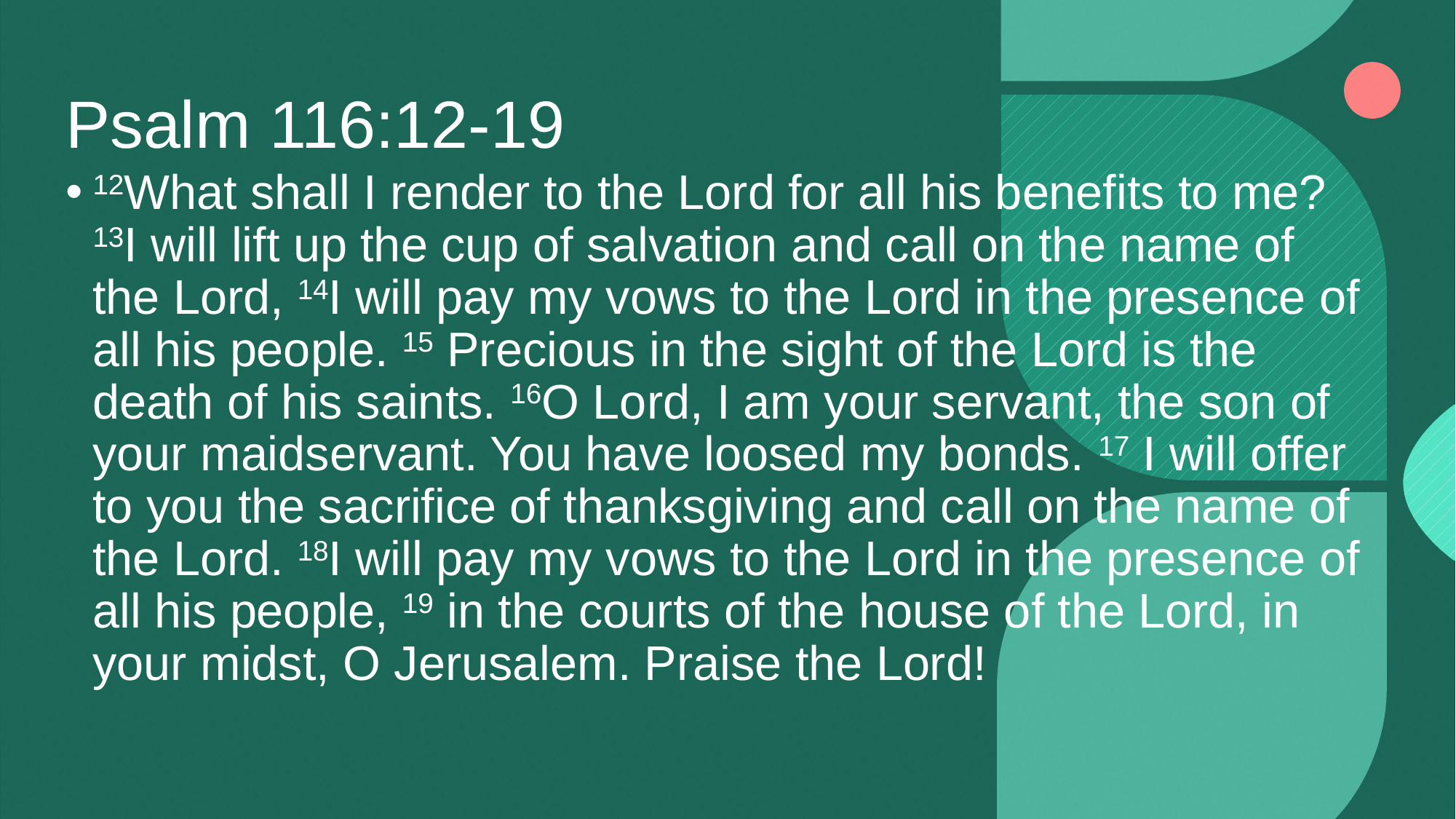

# Psalm 116:12-19
12What shall I render to the Lord for all his benefits to me? 13I will lift up the cup of salvation and call on the name of the Lord, 14I will pay my vows to the Lord in the presence of all his people. 15 Precious in the sight of the Lord is the death of his saints. 16O Lord, I am your servant, the son of your maidservant. You have loosed my bonds. 17 I will offer to you the sacrifice of thanksgiving and call on the name of the Lord. 18I will pay my vows to the Lord in the presence of all his people, 19 in the courts of the house of the Lord, in your midst, O Jerusalem. Praise the Lord!